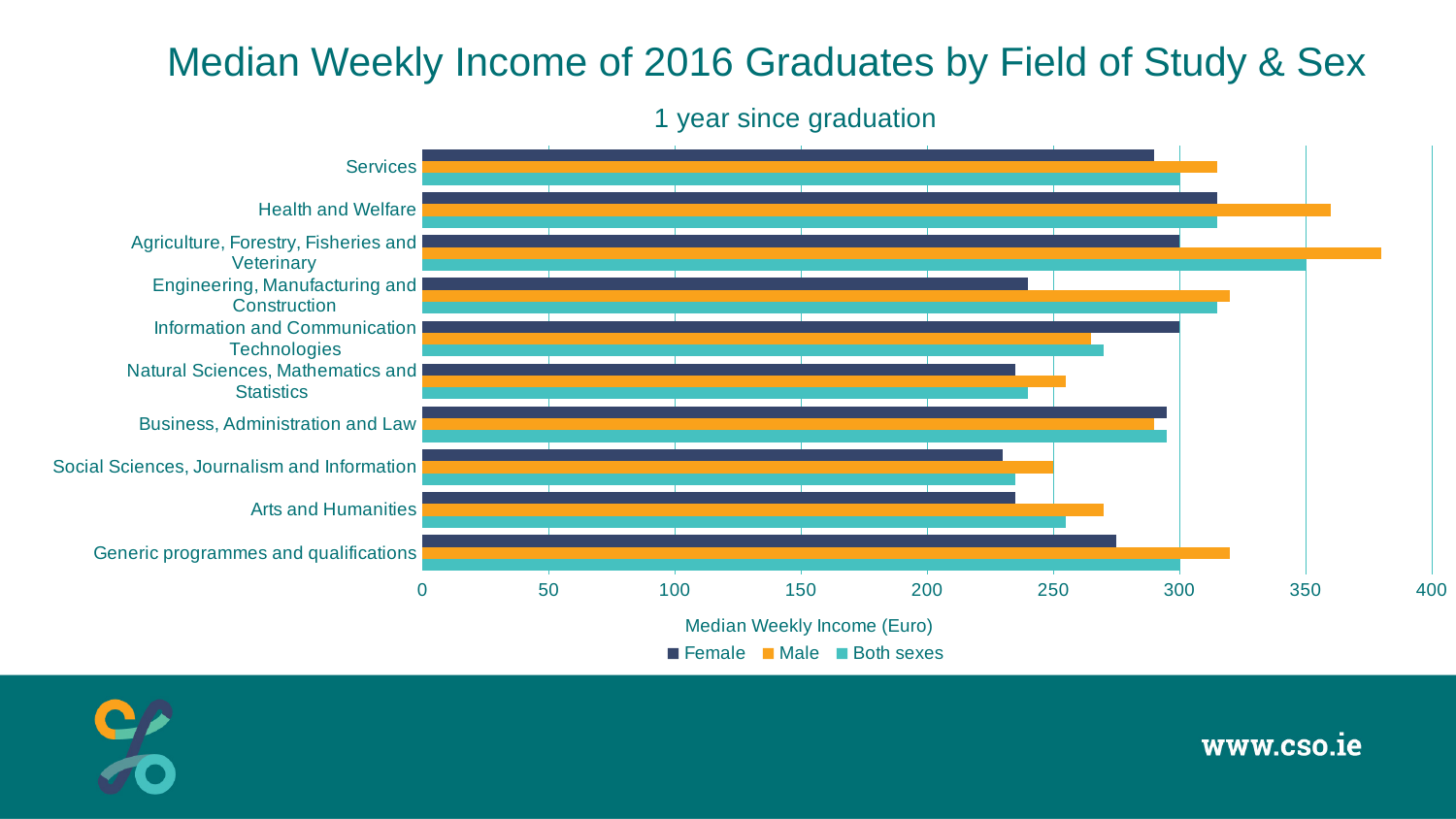

# Median Weekly Income of 2016 Graduates by Field of Study & Sex

### Chart: 1 year since graduation

| Category | Both sexes | Male | Female |
|---|---|---|---|
| Generic programmes and qualifications | 300.0 | 320.0 | 275.0 |
| Arts and Humanities | 255.0 | 270.0 | 235.0 |
| Social Sciences, Journalism and Information | 235.0 | 250.0 | 230.0 |
| Business, Administration and Law | 295.0 | 290.0 | 295.0 |
| Natural Sciences, Mathematics and Statistics | 240.0 | 255.0 | 235.0 |
| Information and Communication Technologies | 270.0 | 265.0 | 300.0 |
| Engineering, Manufacturing and Construction | 315.0 | 320.0 | 240.0 |
| Agriculture, Forestry, Fisheries and Veterinary | 350.0 | 380.0 | 300.0 |
| Health and Welfare | 315.0 | 360.0 | 315.0 |
| Services | 300.0 | 315.0 | 290.0 |